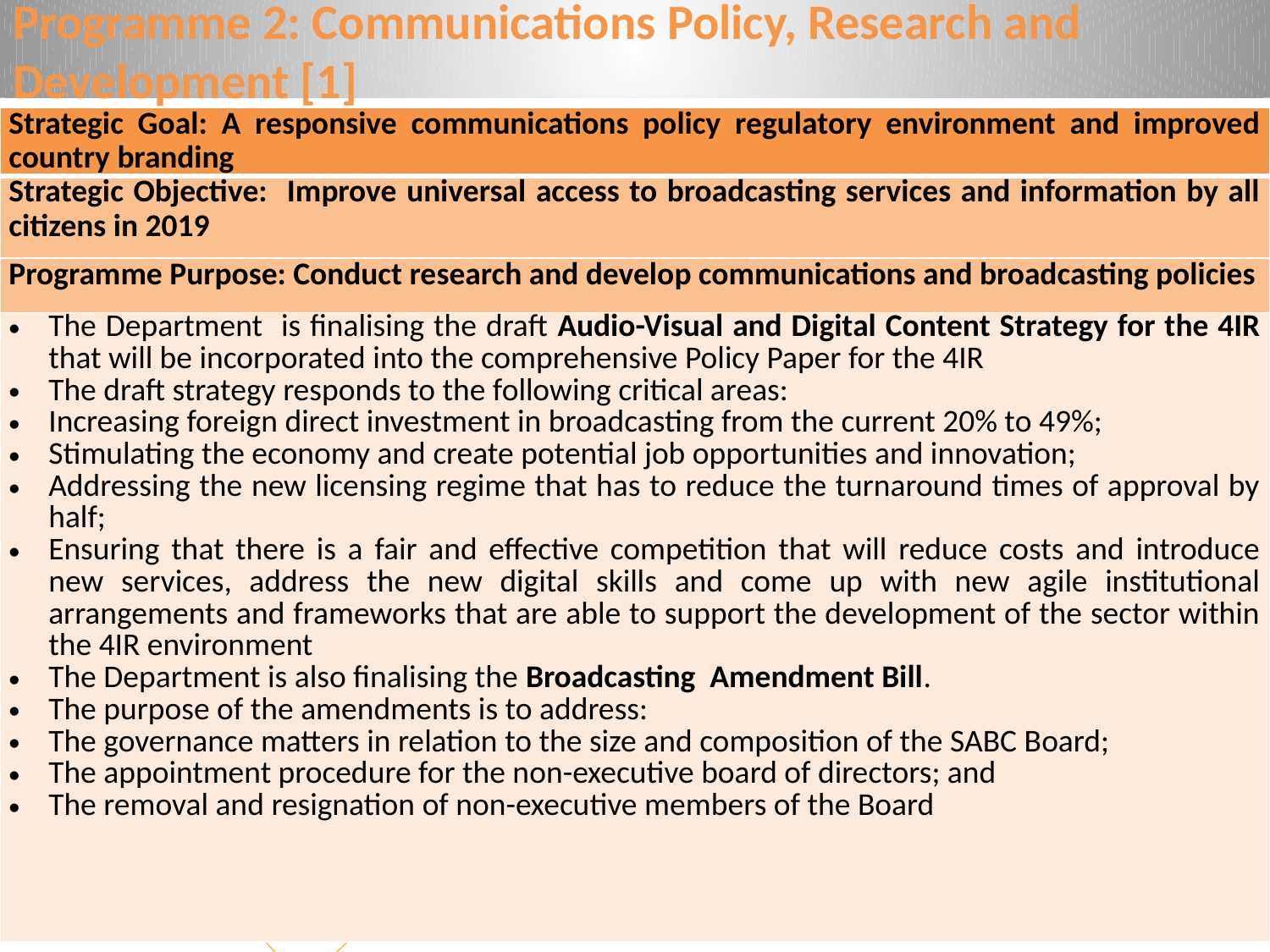

Programme 2: Communications Policy, Research and Development [1]
| Strategic Goal: A responsive communications policy regulatory environment and improved country branding |
| --- |
| Strategic Objective: Improve universal access to broadcasting services and information by all citizens in 2019 |
| Programme Purpose: Conduct research and develop communications and broadcasting policies |
| The Department is finalising the draft Audio-Visual and Digital Content Strategy for the 4IR that will be incorporated into the comprehensive Policy Paper for the 4IR The draft strategy responds to the following critical areas: Increasing foreign direct investment in broadcasting from the current 20% to 49%; Stimulating the economy and create potential job opportunities and innovation; Addressing the new licensing regime that has to reduce the turnaround times of approval by half; Ensuring that there is a fair and effective competition that will reduce costs and introduce new services, address the new digital skills and come up with new agile institutional arrangements and frameworks that are able to support the development of the sector within the 4IR environment The Department is also finalising the Broadcasting Amendment Bill. The purpose of the amendments is to address: The governance matters in relation to the size and composition of the SABC Board; The appointment procedure for the non-executive board of directors; and The removal and resignation of non-executive members of the Board |

10